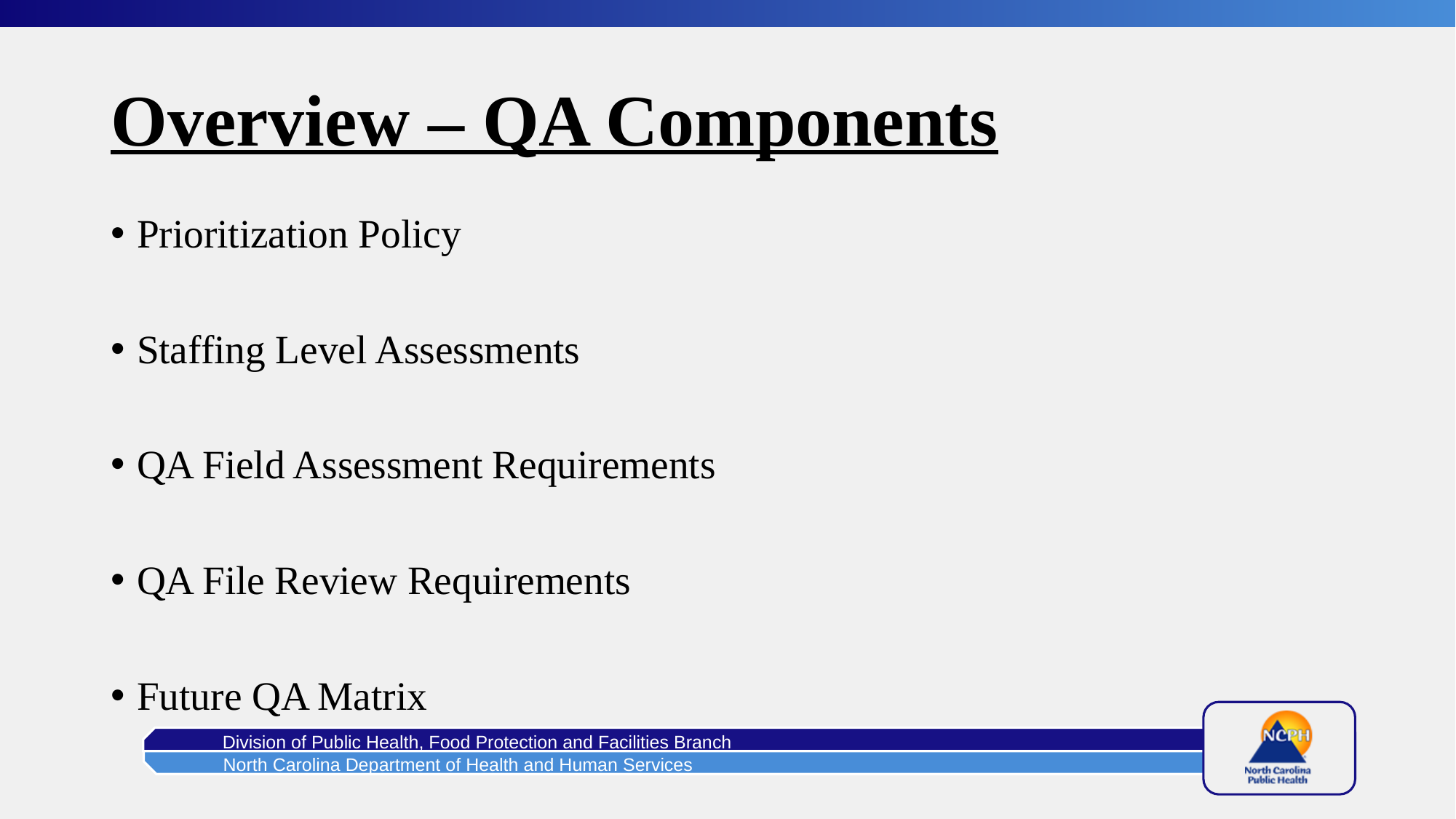

# Overview – QA Components
Prioritization Policy

Staffing Level Assessments

QA Field Assessment Requirements

QA File Review Requirements

Future QA Matrix